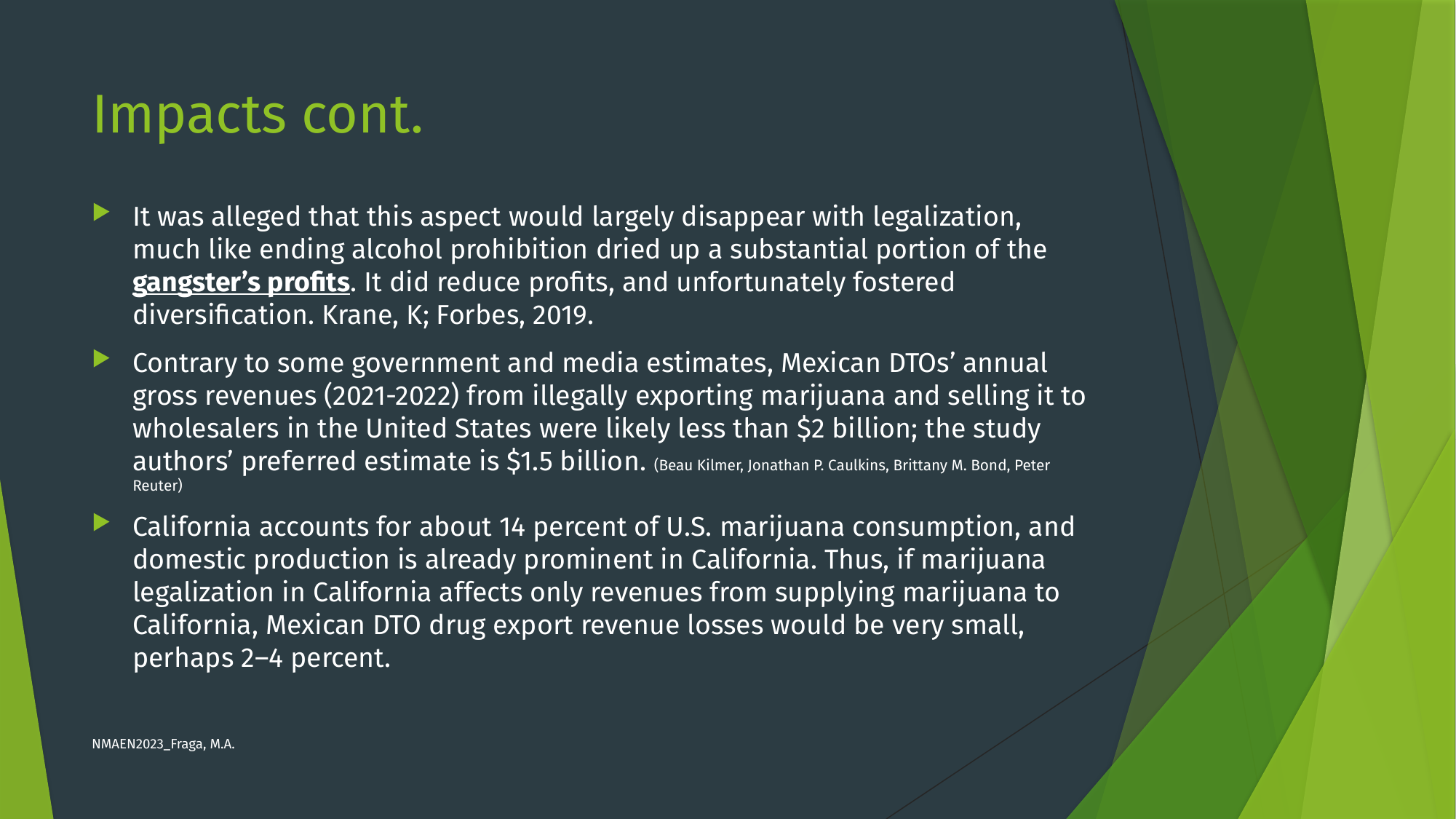

# Impacts cont.
It was alleged that this aspect would largely disappear with legalization, much like ending alcohol prohibition dried up a substantial portion of the gangster’s profits. It did reduce profits, and unfortunately fostered diversification. Krane, K; Forbes, 2019.
Contrary to some government and media estimates, Mexican DTOs’ annual gross revenues (2021-2022) from illegally exporting marijuana and selling it to wholesalers in the United States were likely less than $2 billion; the study authors’ preferred estimate is $1.5 billion. (Beau Kilmer, Jonathan P. Caulkins, Brittany M. Bond, Peter Reuter)
California accounts for about 14 percent of U.S. marijuana consumption, and domestic production is already prominent in California. Thus, if marijuana legalization in California affects only revenues from supplying marijuana to California, Mexican DTO drug export revenue losses would be very small, perhaps 2–4 percent.

NMAEN2023_Fraga, M.A.